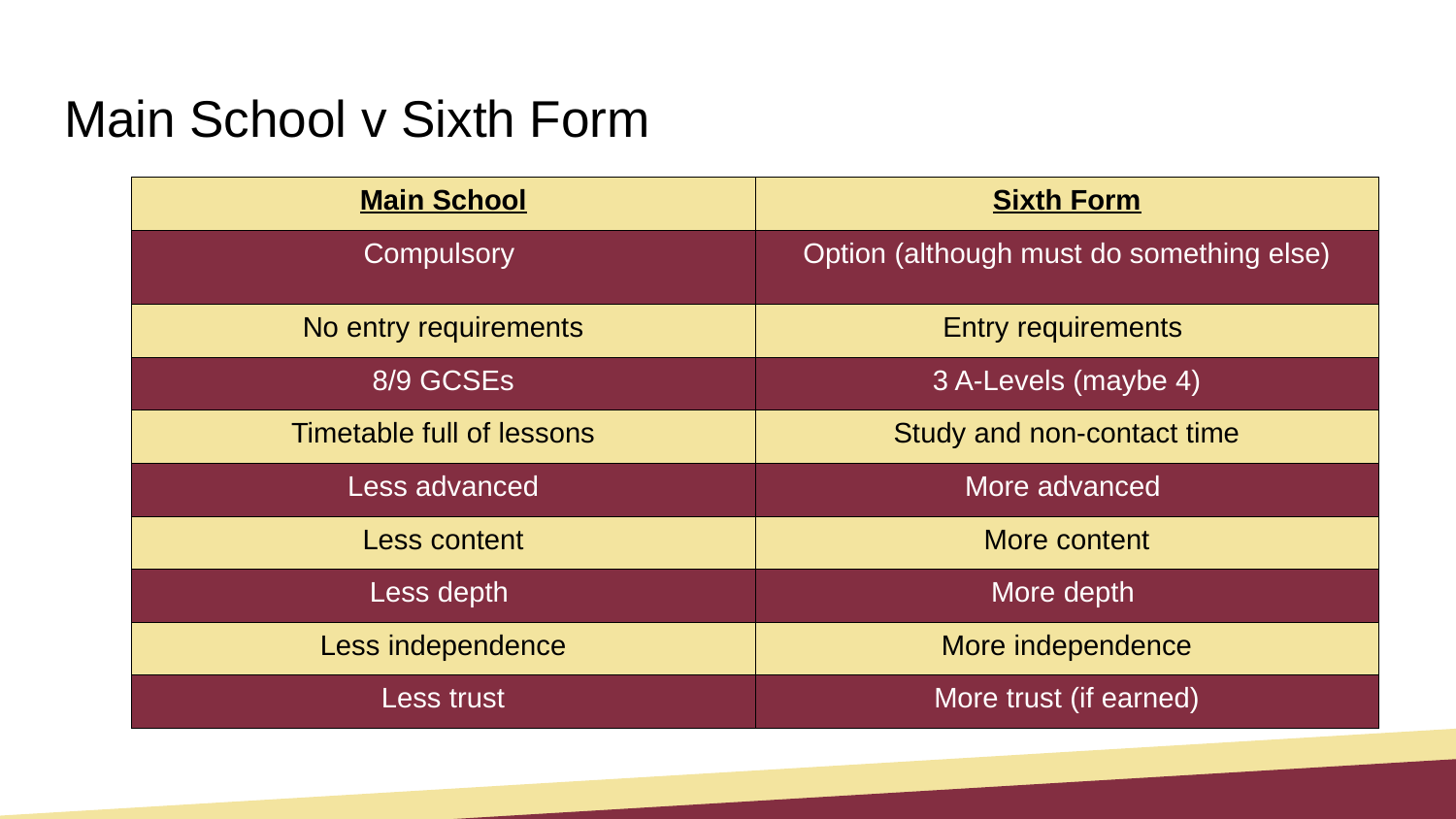

# Main School v Sixth Form
| Main School | Sixth Form |
| --- | --- |
| Compulsory | Option (although must do something else) |
| No entry requirements | Entry requirements |
| 8/9 GCSEs | 3 A-Levels (maybe 4) |
| Timetable full of lessons | Study and non-contact time |
| Less advanced | More advanced |
| Less content | More content |
| Less depth | More depth |
| Less independence | More independence |
| Less trust | More trust (if earned) |